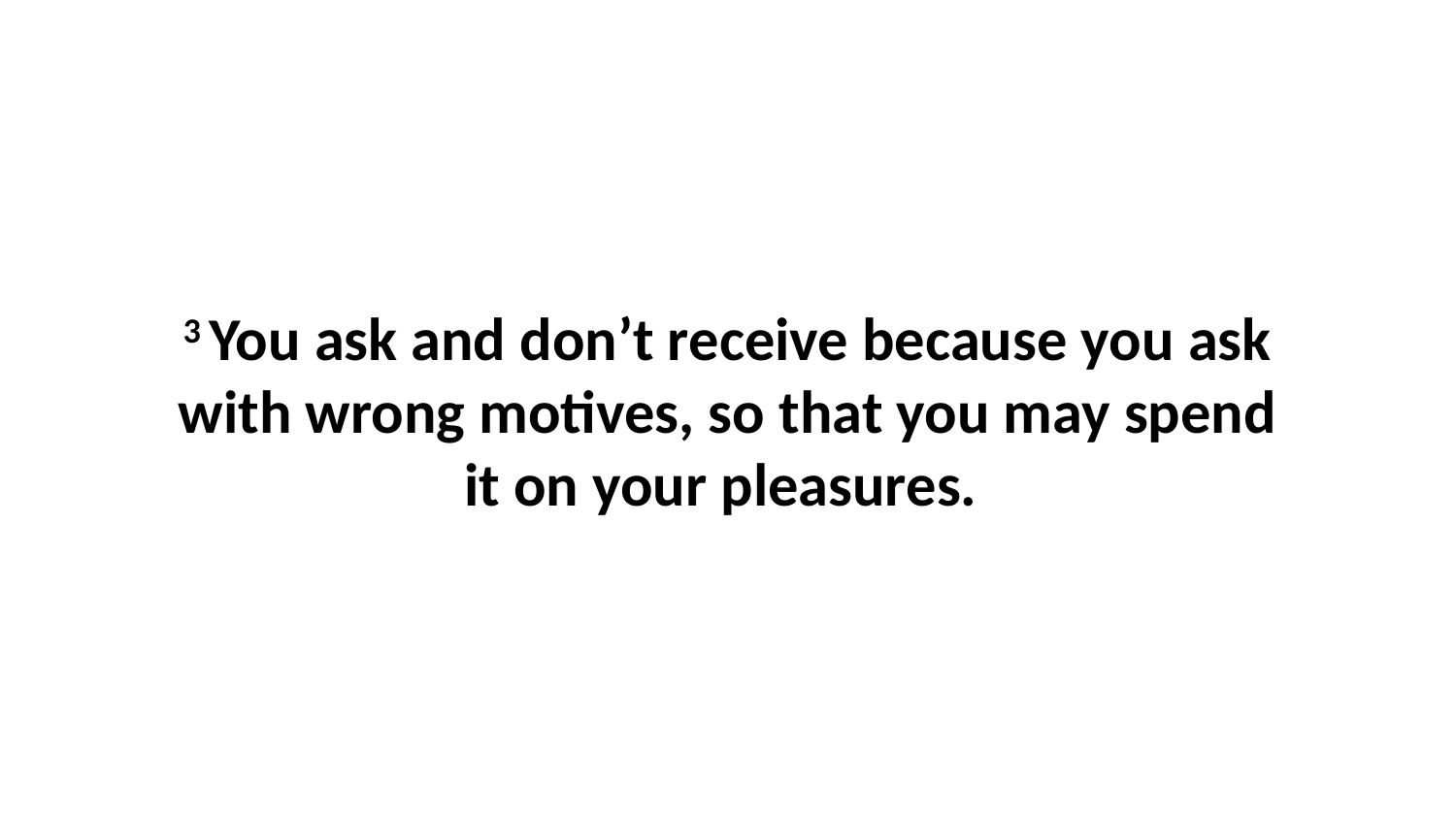

3 You ask and don’t receive because you ask with wrong motives, so that you may spend it on your pleasures.